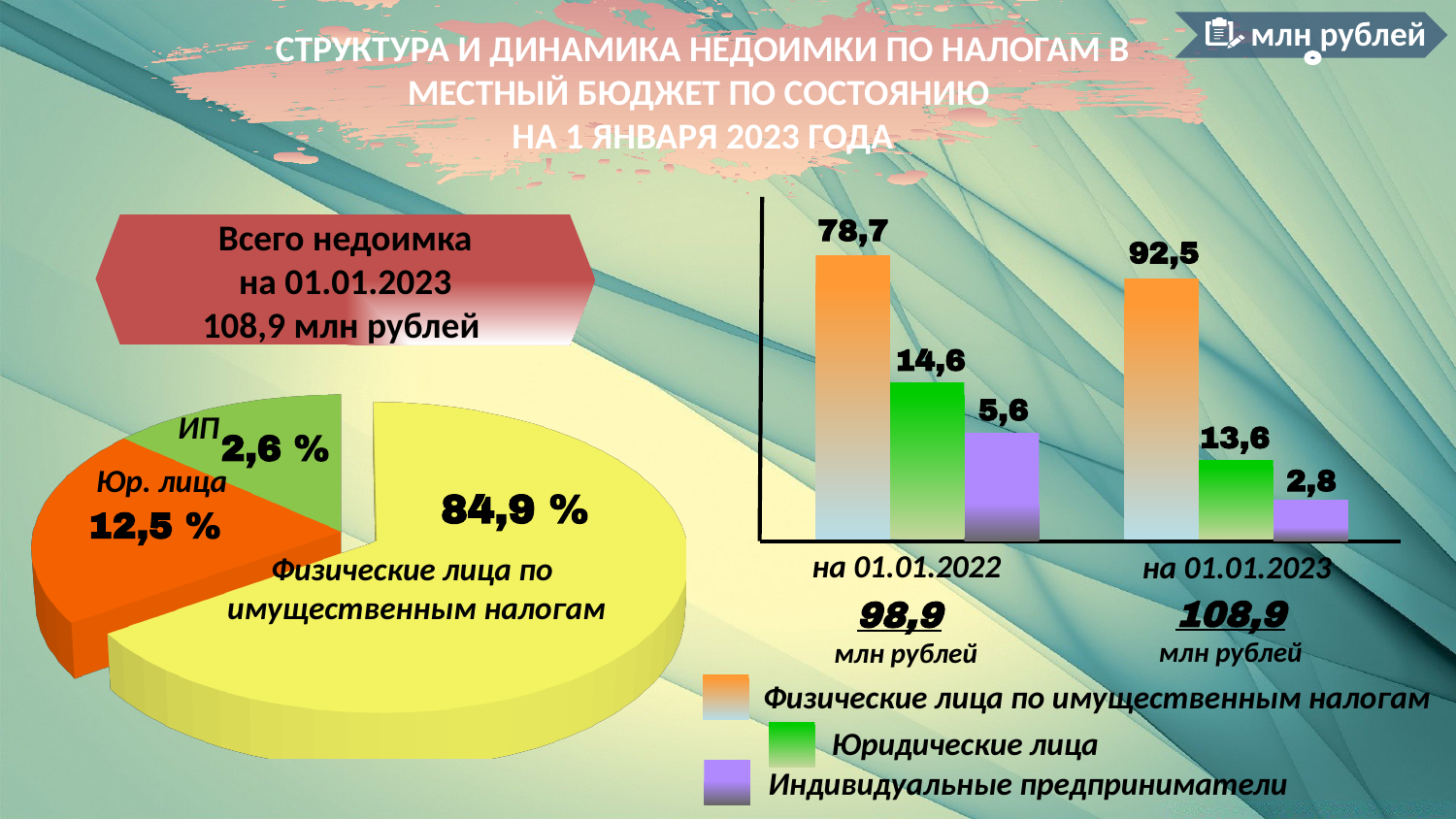

млн рублей

СТРУКТУРА И ДИНАМИКА НЕДОИМКИ ПО НАЛОГАМ В МЕСТНЫЙ БЮДЖЕТ ПО СОСТОЯНИЮ
НА 1 ЯНВАРЯ 2023 ГОДА

78,7
Всего недоимка
на 01.01.2023
108,9 млн рублей
92,5

[unsupported chart]

ИП
2,6 %
         Юр. лица
84,9 %
12,5 %
      Физические лица по имущественным налогам
14,6
5,6

13,6

2,8

на 01.01.2022
на 01.01.2023
98,9
млн рублей
108,9
млн рублей
Физические лица по имущественным налогам

Юридические лица

Индивидуальные предприниматели